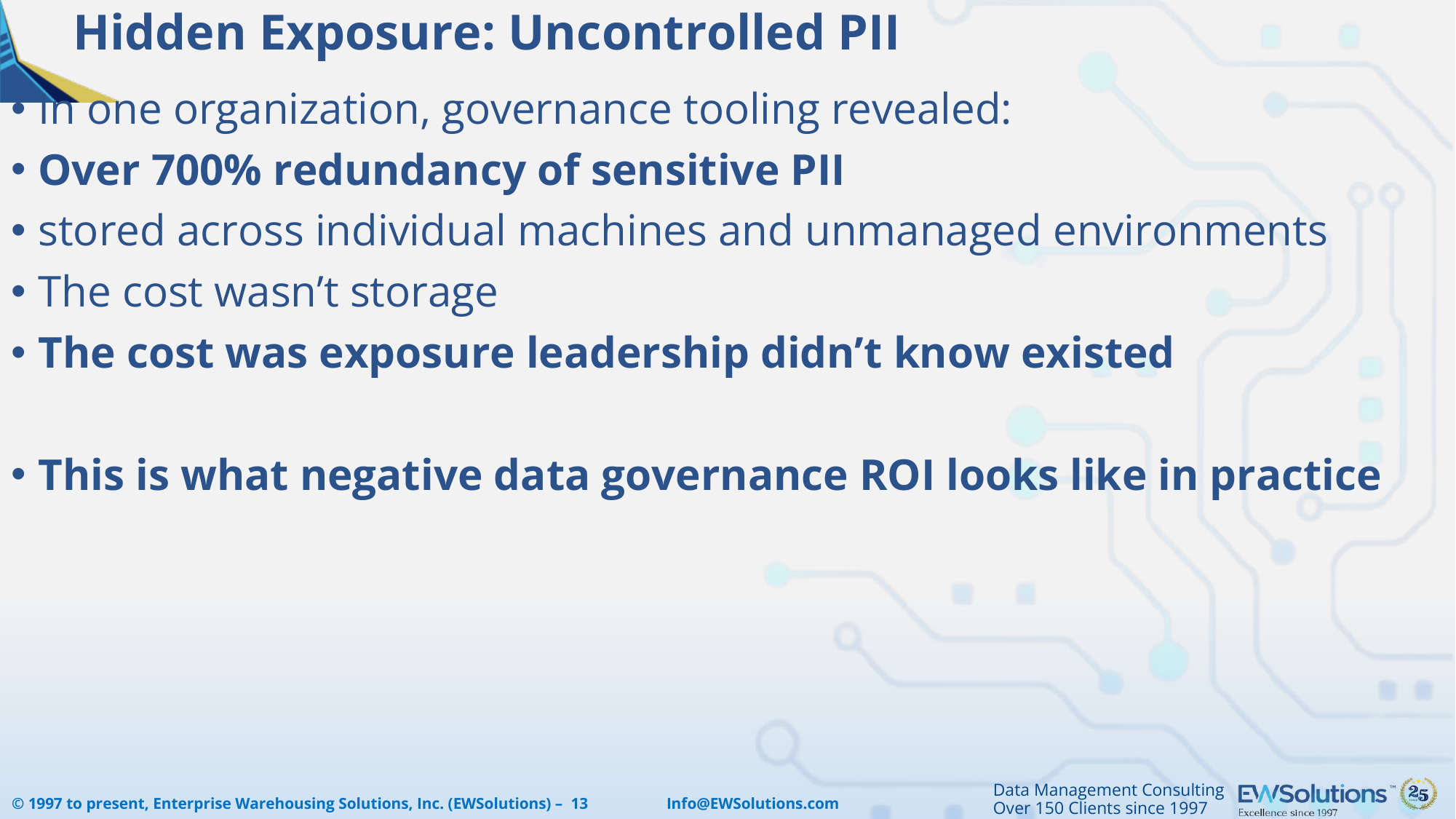

# Hidden Exposure: Uncontrolled PII
In one organization, governance tooling revealed:
Over 700% redundancy of sensitive PII
stored across individual machines and unmanaged environments
The cost wasn’t storage
The cost was exposure leadership didn’t know existed

This is what negative data governance ROI looks like in practice